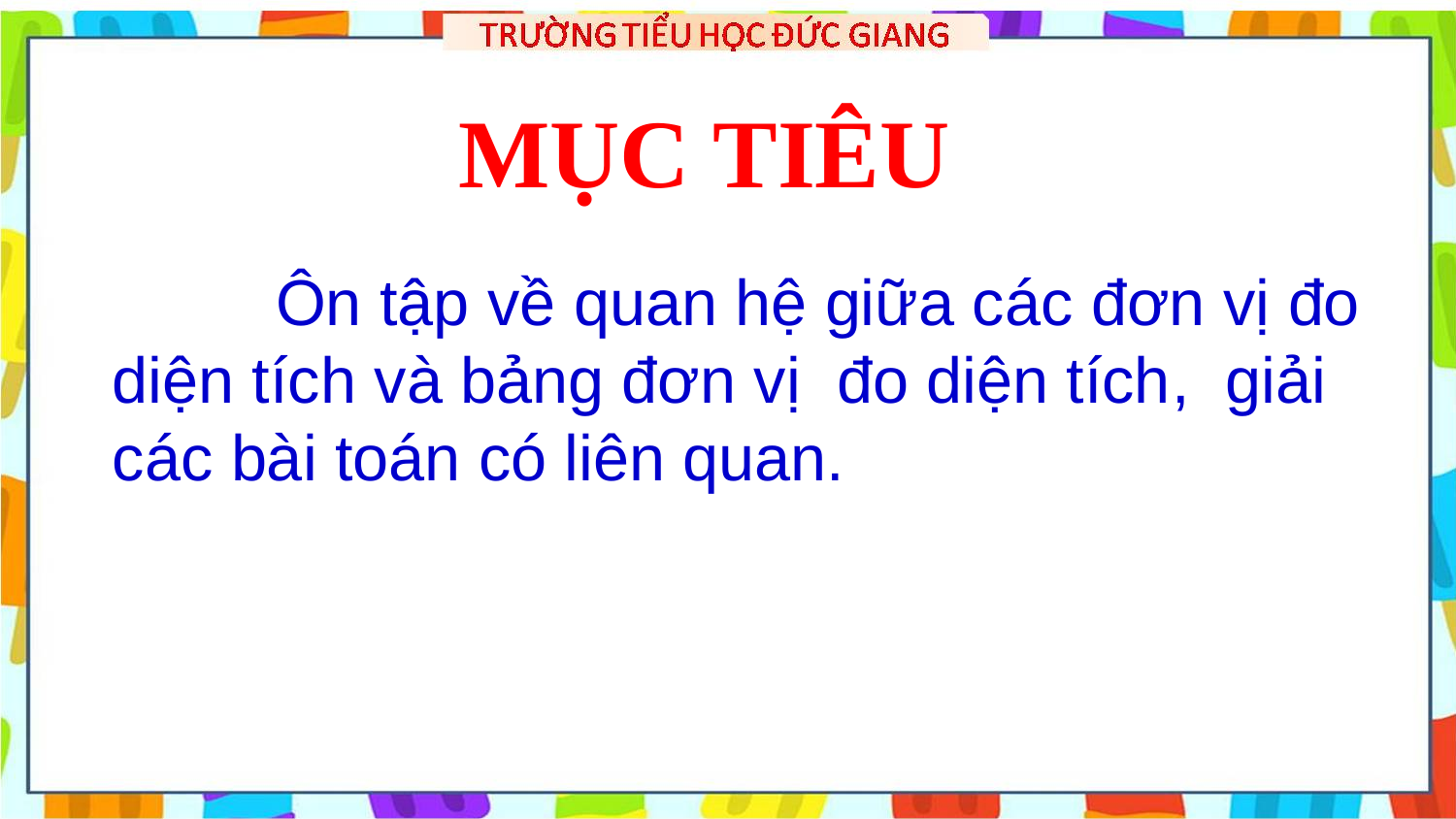

MỤC TIÊU
	 Ôn tập về quan hệ giữa các đơn vị đo diện tích và bảng đơn vị  đo diện tích,  giải các bài toán có liên quan.